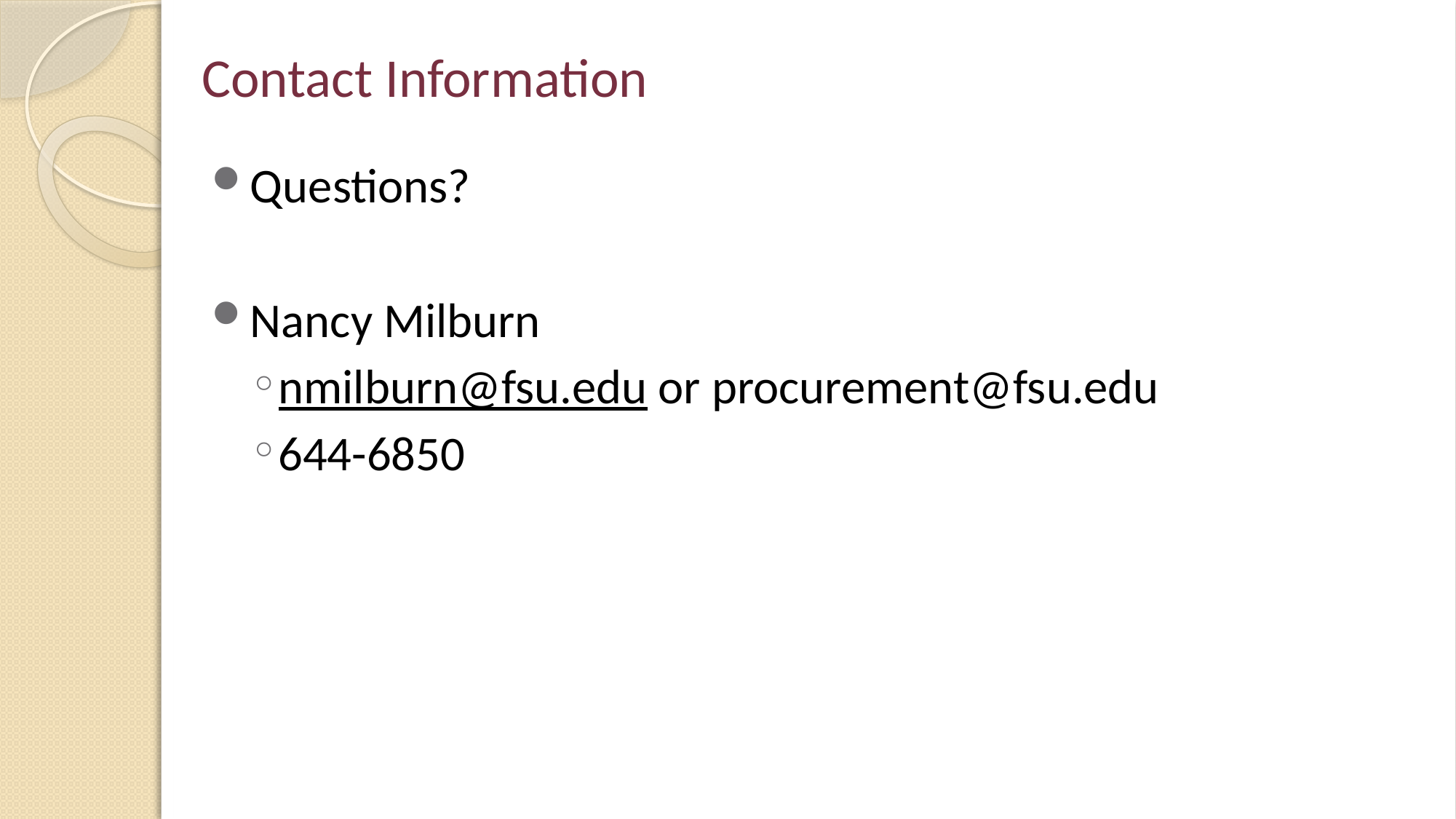

# Contact Information
Questions?

Nancy Milburn
nmilburn@fsu.edu or procurement@fsu.edu
644-6850